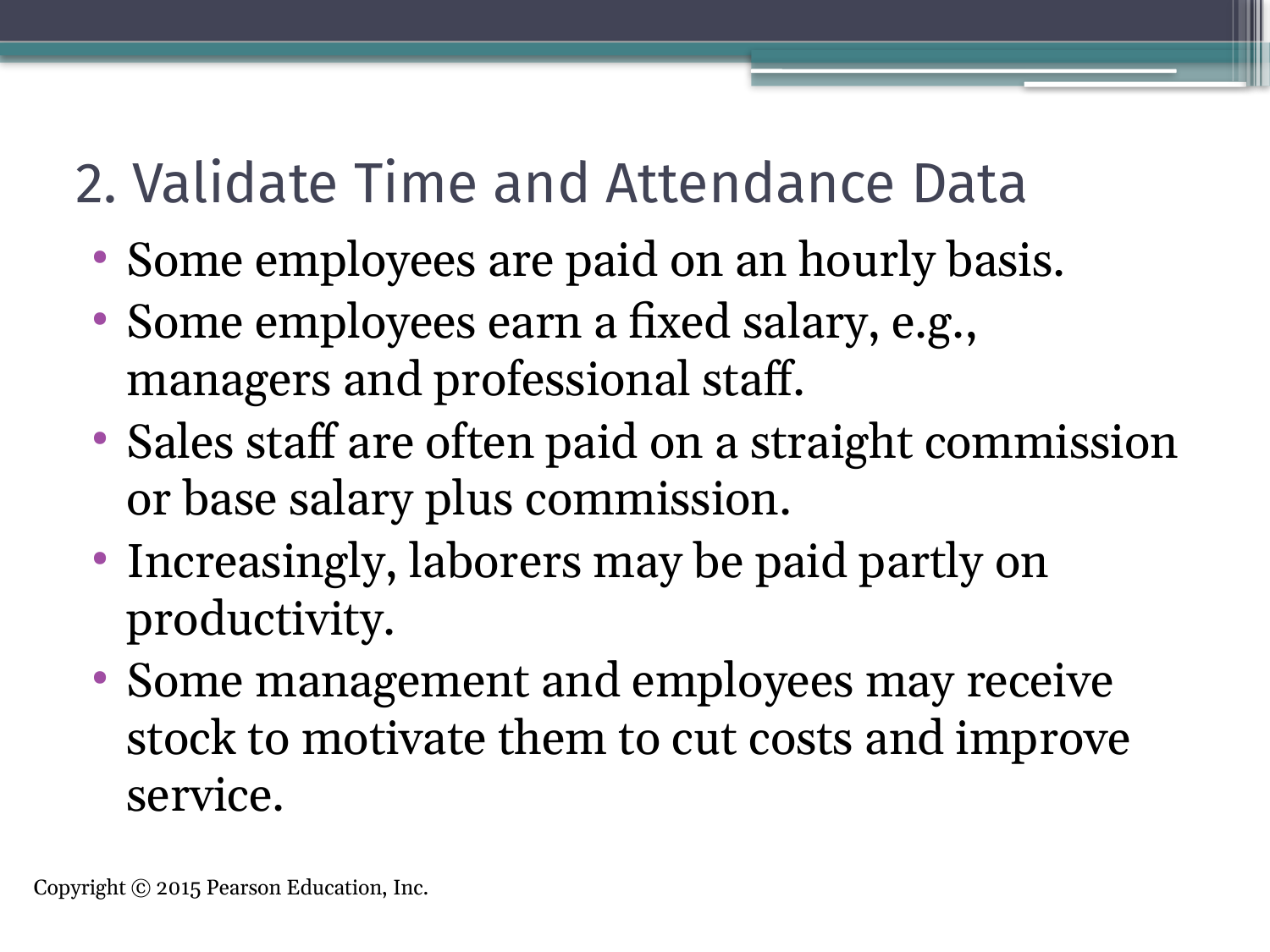

# 2. Validate Time and Attendance Data
Some employees are paid on an hourly basis.
Some employees earn a fixed salary, e.g., managers and professional staff.
Sales staff are often paid on a straight commission or base salary plus commission.
Increasingly, laborers may be paid partly on productivity.
Some management and employees may receive stock to motivate them to cut costs and improve service.